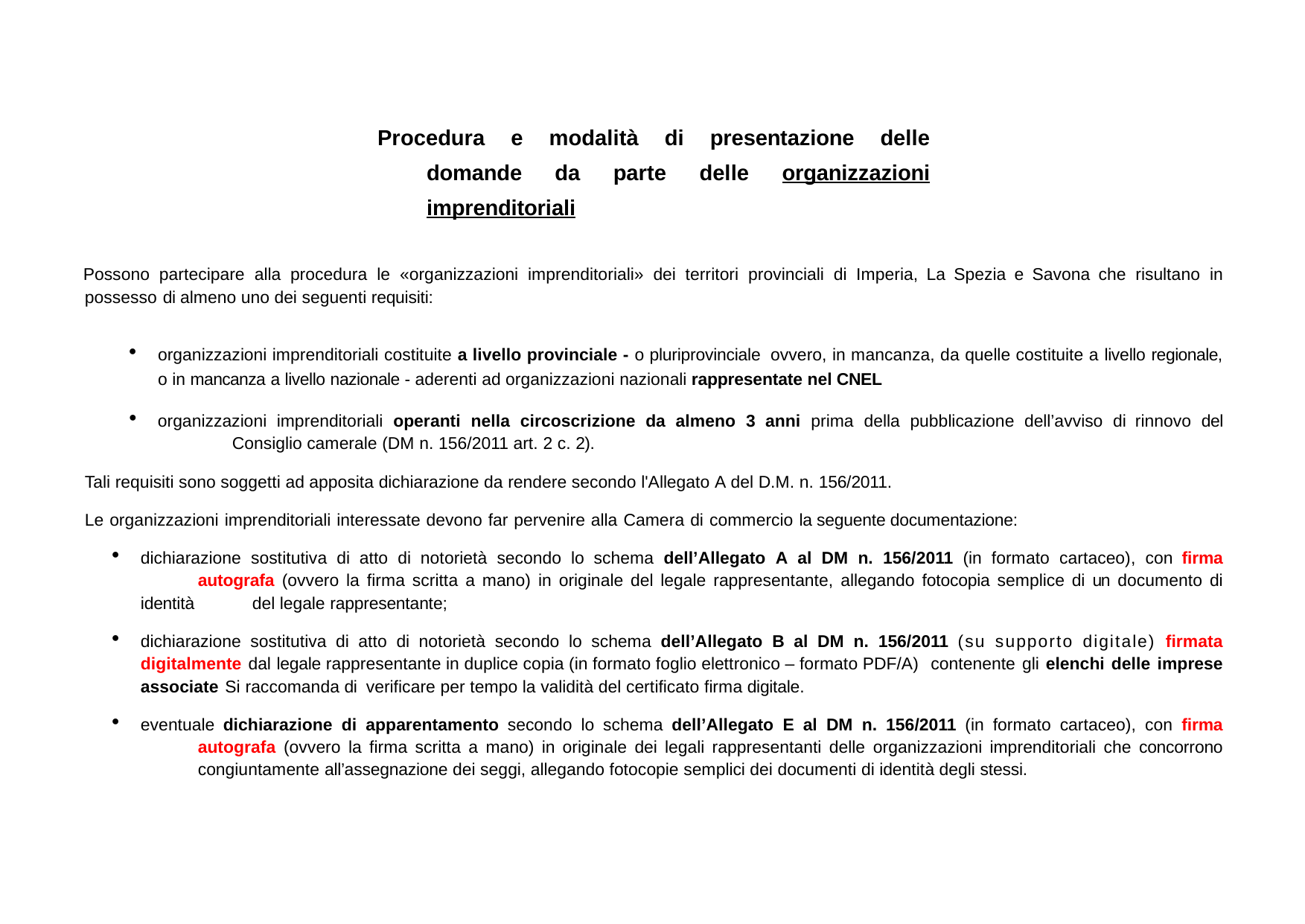

Procedura e modalità di presentazione delle domande da parte delle organizzazioni imprenditoriali

Possono partecipare alla procedura le «organizzazioni imprenditoriali» dei territori provinciali di Imperia, La Spezia e Savona che risultano in possesso di almeno uno dei seguenti requisiti:

organizzazioni imprenditoriali costituite a livello provinciale - o pluriprovinciale ovvero, in mancanza, da quelle costituite a livello regionale, o in mancanza a livello nazionale - aderenti ad organizzazioni nazionali rappresentate nel CNEL
organizzazioni imprenditoriali operanti nella circoscrizione da almeno 3 anni prima della pubblicazione dell’avviso di rinnovo del 	Consiglio camerale (DM n. 156/2011 art. 2 c. 2).
Tali requisiti sono soggetti ad apposita dichiarazione da rendere secondo l'Allegato A del D.M. n. 156/2011.
Le organizzazioni imprenditoriali interessate devono far pervenire alla Camera di commercio la seguente documentazione:
dichiarazione sostitutiva di atto di notorietà secondo lo schema dell’Allegato A al DM n. 156/2011 (in formato cartaceo), con firma 	autografa (ovvero la firma scritta a mano) in originale del legale rappresentante, allegando fotocopia semplice di un documento di identità 	del legale rappresentante;
dichiarazione sostitutiva di atto di notorietà secondo lo schema dell’Allegato B al DM n. 156/2011 (su supporto digitale) firmata digitalmente dal legale rappresentante in duplice copia (in formato foglio elettronico – formato PDF/A)  contenente gli elenchi delle imprese associate Si raccomanda di  verificare per tempo la validità del certificato firma digitale.
eventuale dichiarazione di apparentamento secondo lo schema dell’Allegato E al DM n. 156/2011 (in formato cartaceo), con firma 	autografa (ovvero la firma scritta a mano) in originale dei legali rappresentanti delle organizzazioni imprenditoriali che concorrono 	congiuntamente all’assegnazione dei seggi, allegando fotocopie semplici dei documenti di identità degli stessi.